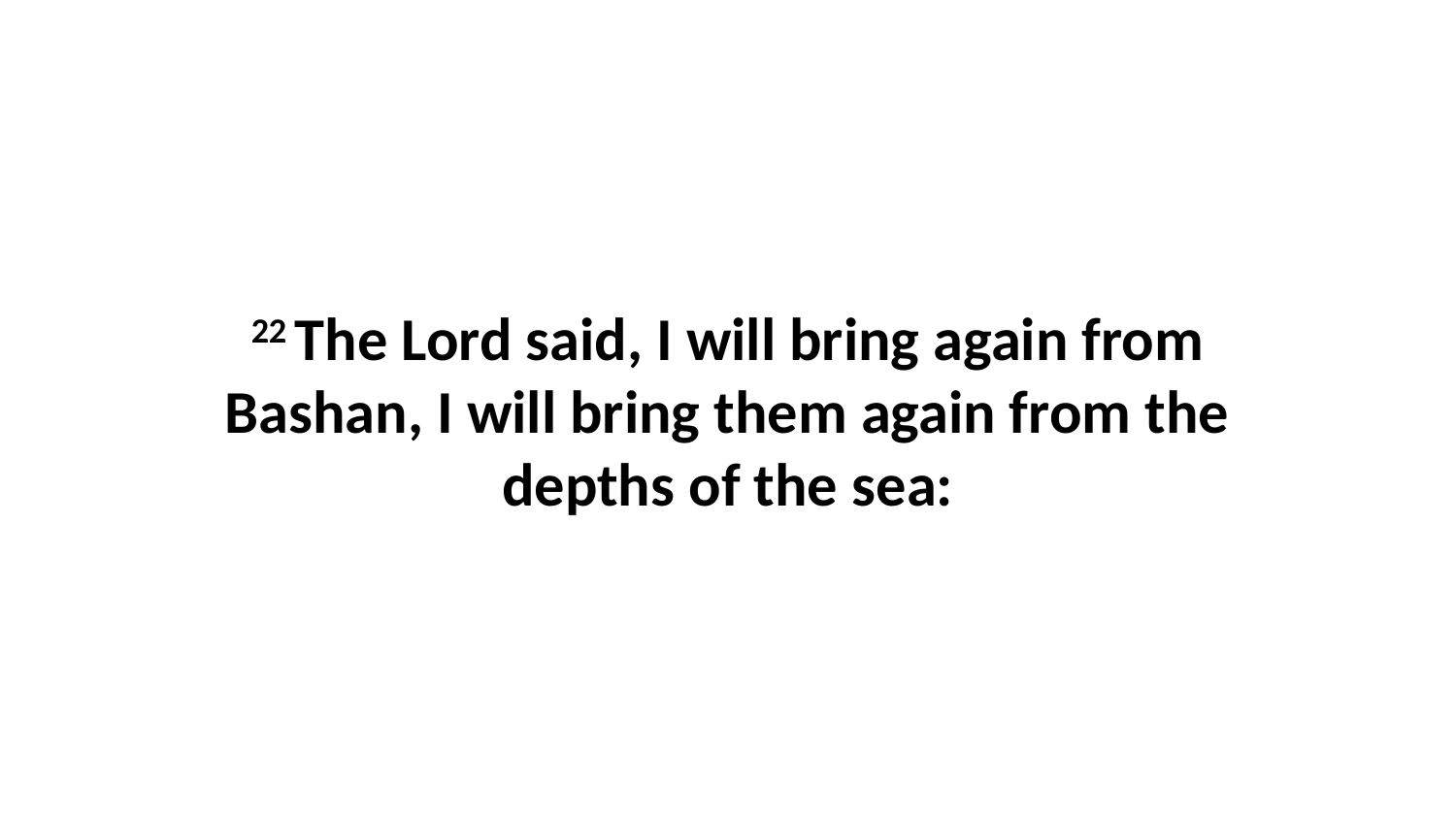

22 The Lord said, I will bring again from Bashan, I will bring them again from the depths of the sea: